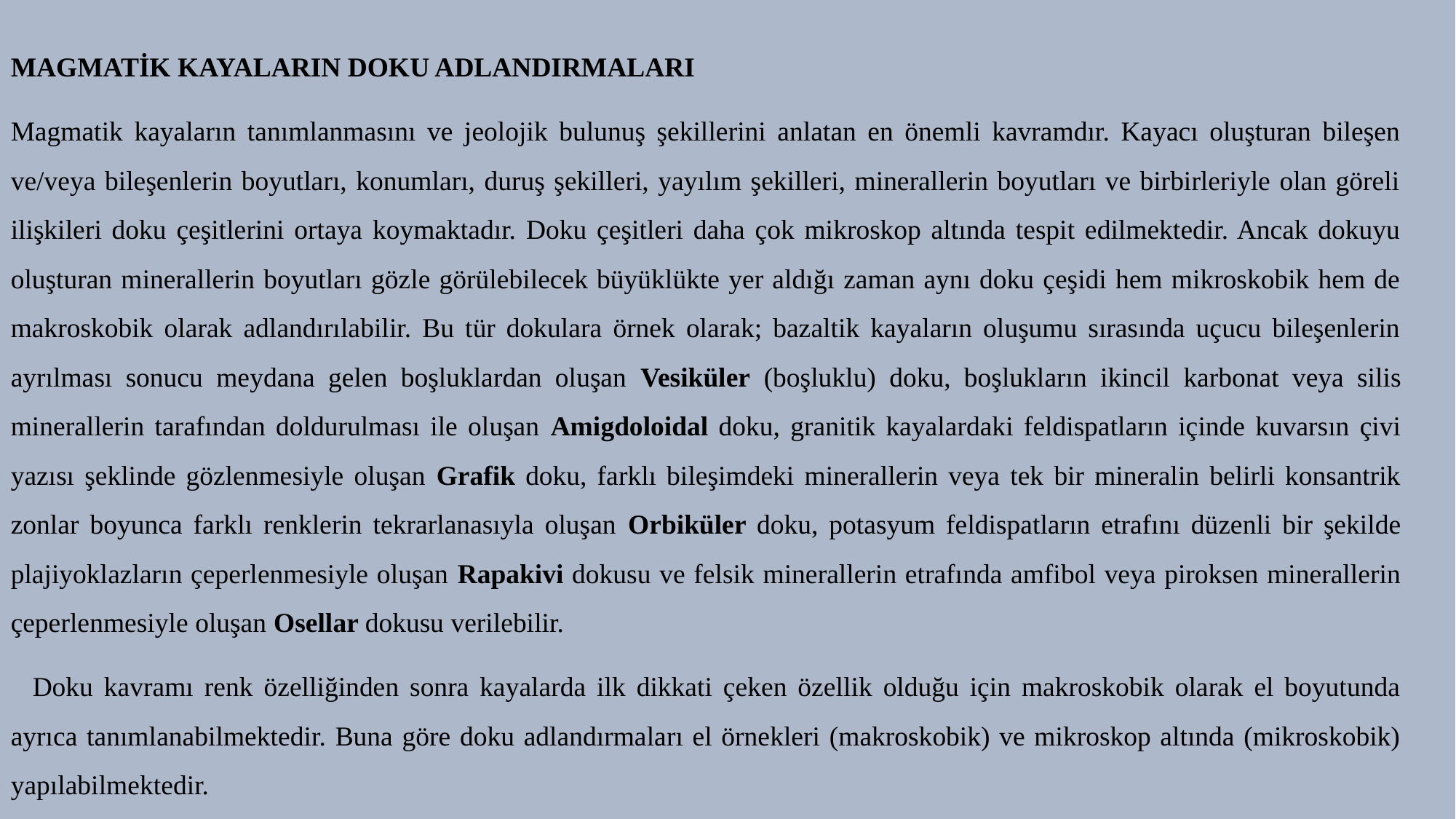

MAGMATİK KAYALARIN DOKU ADLANDIRMALARI
Magmatik kayaların tanımlanmasını ve jeolojik bulunuş şekillerini anlatan en önemli kavramdır. Kayacı oluşturan bileşen ve/veya bileşenlerin boyutları, konumları, duruş şekilleri, yayılım şekilleri, minerallerin boyutları ve birbirleriyle olan göreli ilişkileri doku çeşitlerini ortaya koymaktadır. Doku çeşitleri daha çok mikroskop altında tespit edilmektedir. Ancak dokuyu oluşturan minerallerin boyutları gözle görülebilecek büyüklükte yer aldığı zaman aynı doku çeşidi hem mikroskobik hem de makroskobik olarak adlandırılabilir. Bu tür dokulara örnek olarak; bazaltik kayaların oluşumu sırasında uçucu bileşenlerin ayrılması sonucu meydana gelen boşluklardan oluşan Vesiküler (boşluklu) doku, boşlukların ikincil karbonat veya silis minerallerin tarafından doldurulması ile oluşan Amigdoloidal doku, granitik kayalardaki feldispatların içinde kuvarsın çivi yazısı şeklinde gözlenmesiyle oluşan Grafik doku, farklı bileşimdeki minerallerin veya tek bir mineralin belirli konsantrik zonlar boyunca farklı renklerin tekrarlanasıyla oluşan Orbiküler doku, potasyum feldispatların etrafını düzenli bir şekilde plajiyoklazların çeperlenmesiyle oluşan Rapakivi dokusu ve felsik minerallerin etrafında amfibol veya piroksen minerallerin çeperlenmesiyle oluşan Osellar dokusu verilebilir.
  Doku kavramı renk özelliğinden sonra kayalarda ilk dikkati çeken özellik olduğu için makroskobik olarak el boyutunda ayrıca tanımlanabilmektedir. Buna göre doku adlandırmaları el örnekleri (makroskobik) ve mikroskop altında (mikroskobik) yapılabilmektedir.